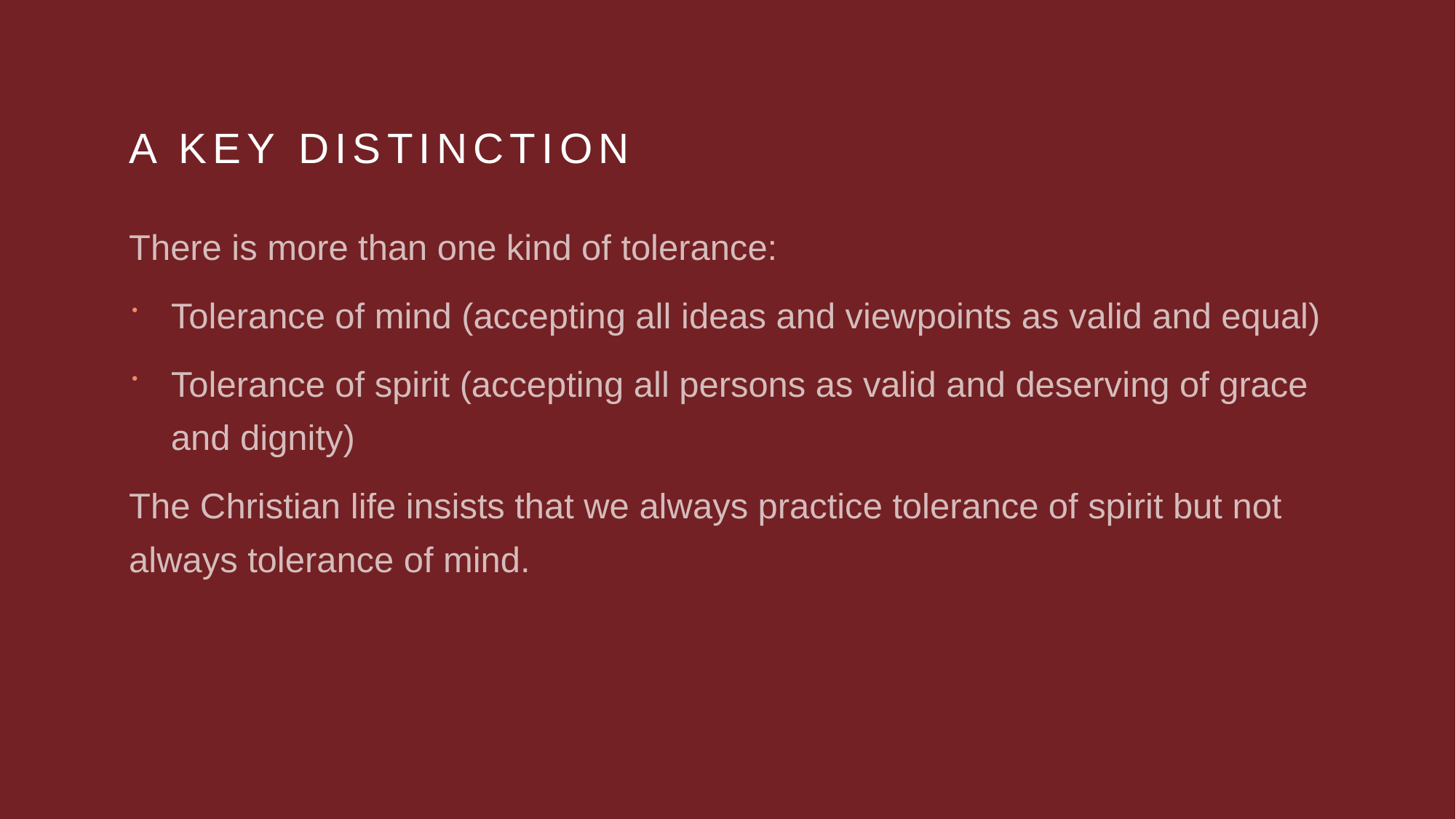

# A key distinction
There is more than one kind of tolerance:
Tolerance of mind (accepting all ideas and viewpoints as valid and equal)
Tolerance of spirit (accepting all persons as valid and deserving of grace and dignity)
The Christian life insists that we always practice tolerance of spirit but not always tolerance of mind.